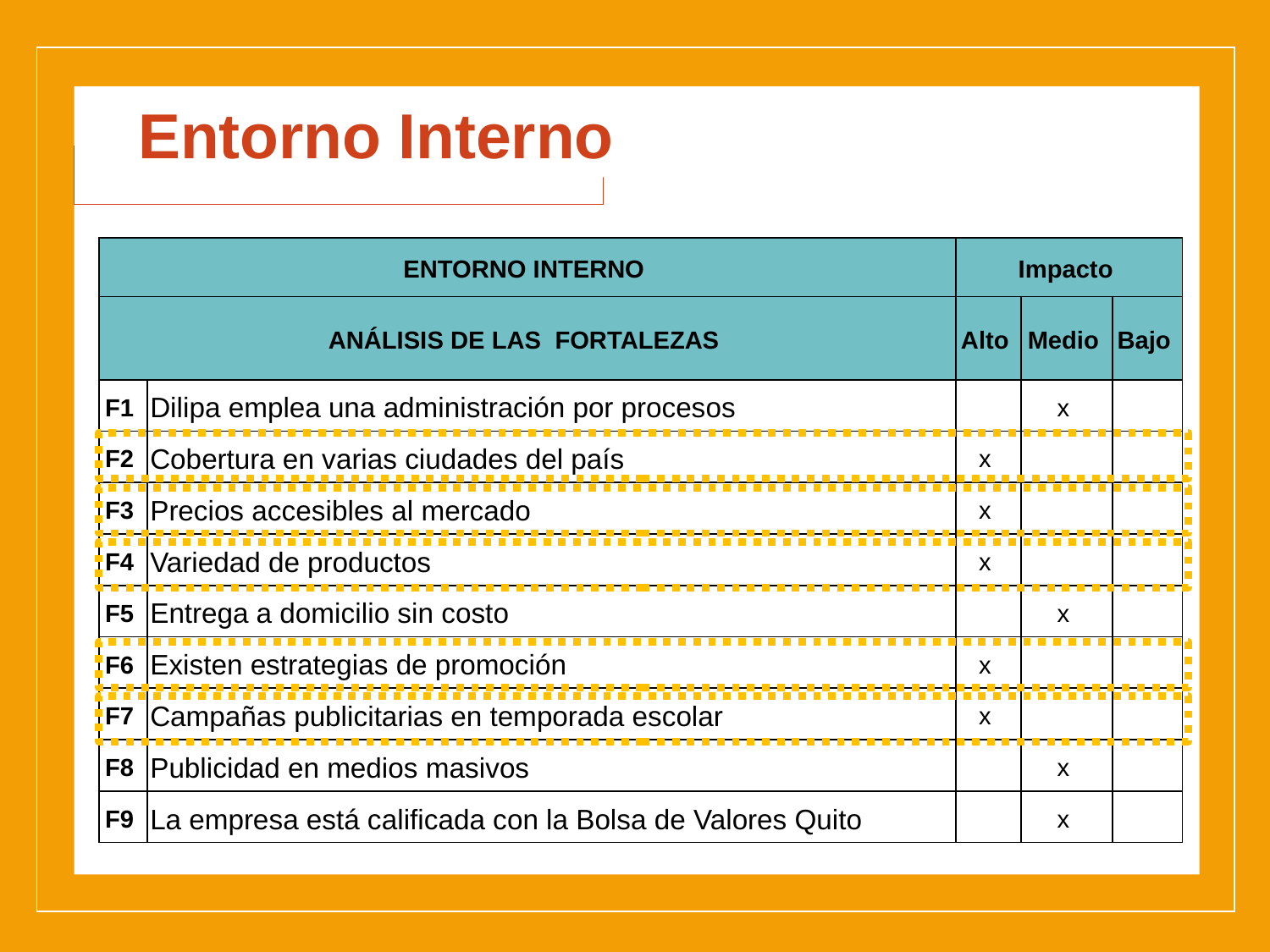

Entorno Interno
| ENTORNO INTERNO |  | Impacto |  |  |
| --- | --- | --- | --- | --- |
| ANÁLISIS DE LAS FORTALEZAS |  | Alto | Medio | Bajo |
| F1 | Dilipa emplea una administración por procesos |  | x |  |
| F2 | Cobertura en varias ciudades del país | x |  |  |
| F3 | Precios accesibles al mercado | x |  |  |
| F4 | Variedad de productos | x |  |  |
| F5 | Entrega a domicilio sin costo |  | x |  |
| F6 | Existen estrategias de promoción | x |  |  |
| F7 | Campañas publicitarias en temporada escolar | x |  |  |
| F8 | Publicidad en medios masivos |  | x |  |
| F9 | La empresa está calificada con la Bolsa de Valores Quito |  | x |  |